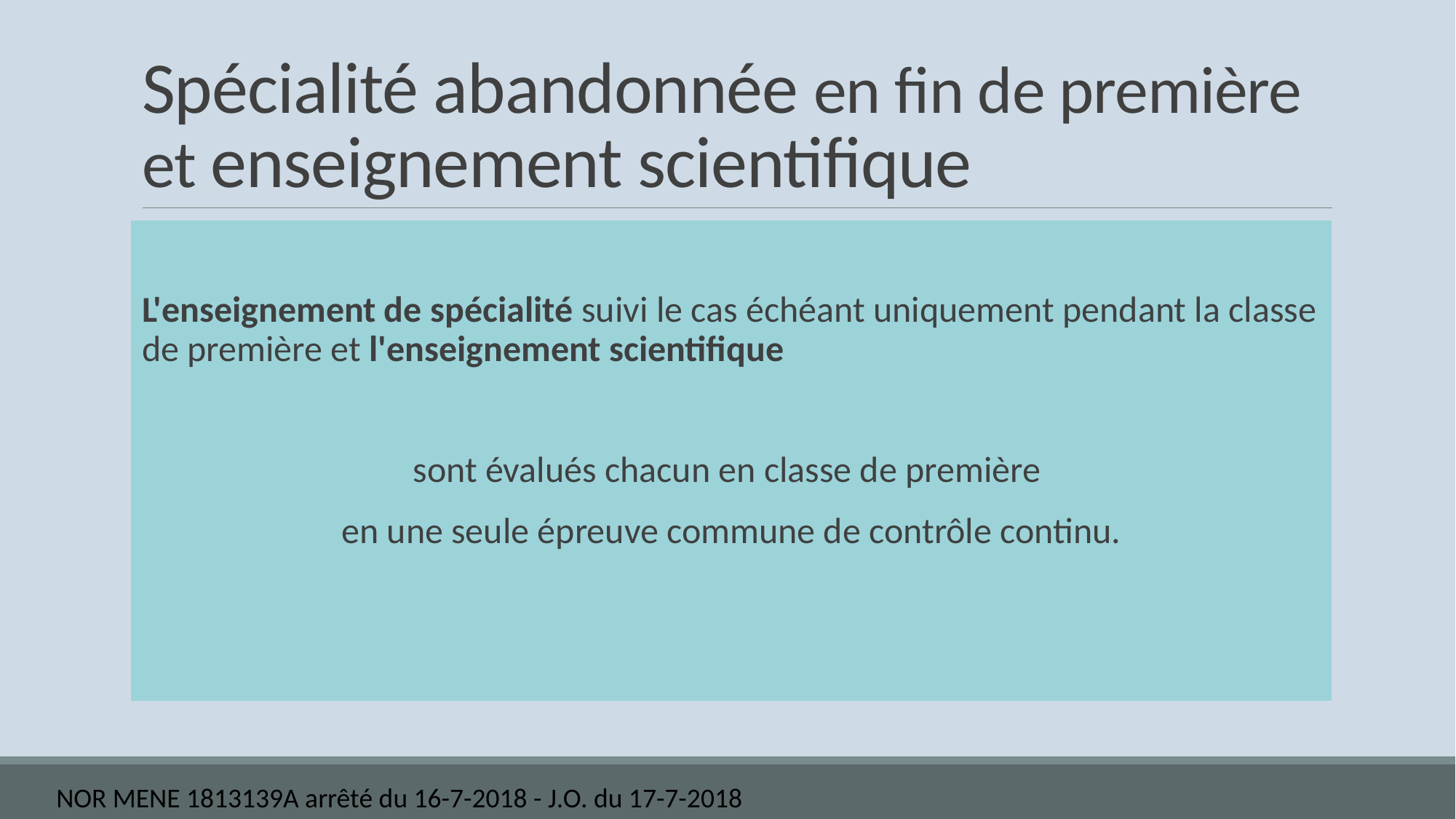

# Spécialité abandonnée en fin de première et enseignement scientifique

L'enseignement de spécialité suivi le cas échéant uniquement pendant la classe de première et l'enseignement scientifique

sont évalués chacun en classe de première
en une seule épreuve commune de contrôle continu.

NOR MENE 1813139A arrêté du 16-7-2018 - J.O. du 17-7-2018